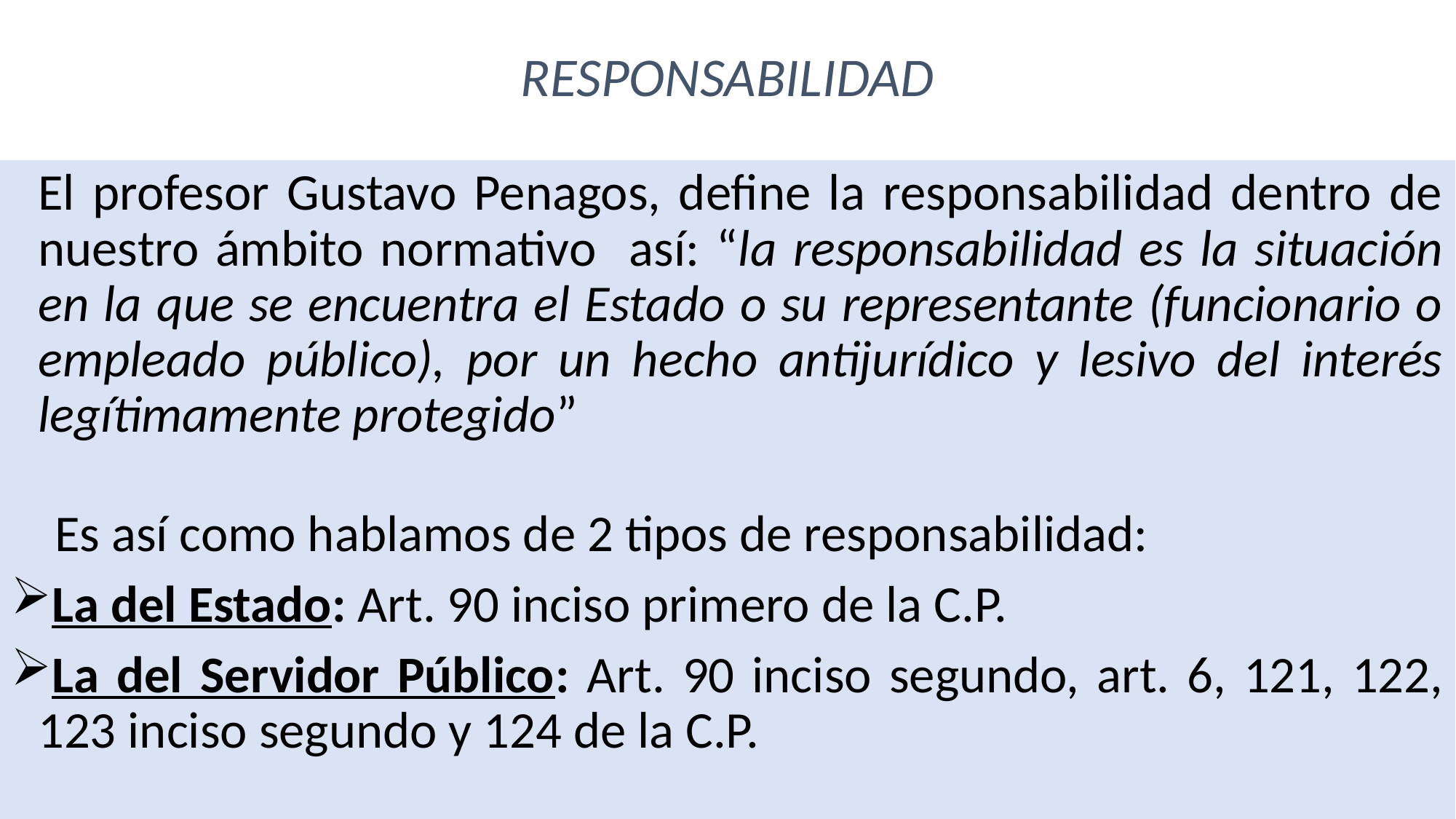

# RESPONSABILIDAD
	El profesor Gustavo Penagos, define la responsabilidad dentro de nuestro ámbito normativo  así: “la responsabilidad es la situación en la que se encuentra el Estado o su representante (funcionario o empleado público), por un hecho antijurídico y lesivo del interés legítimamente protegido”

    Es así como hablamos de 2 tipos de responsabilidad:
La del Estado: Art. 90 inciso primero de la C.P.
La del Servidor Público: Art. 90 inciso segundo, art. 6, 121, 122, 123 inciso segundo y 124 de la C.P.